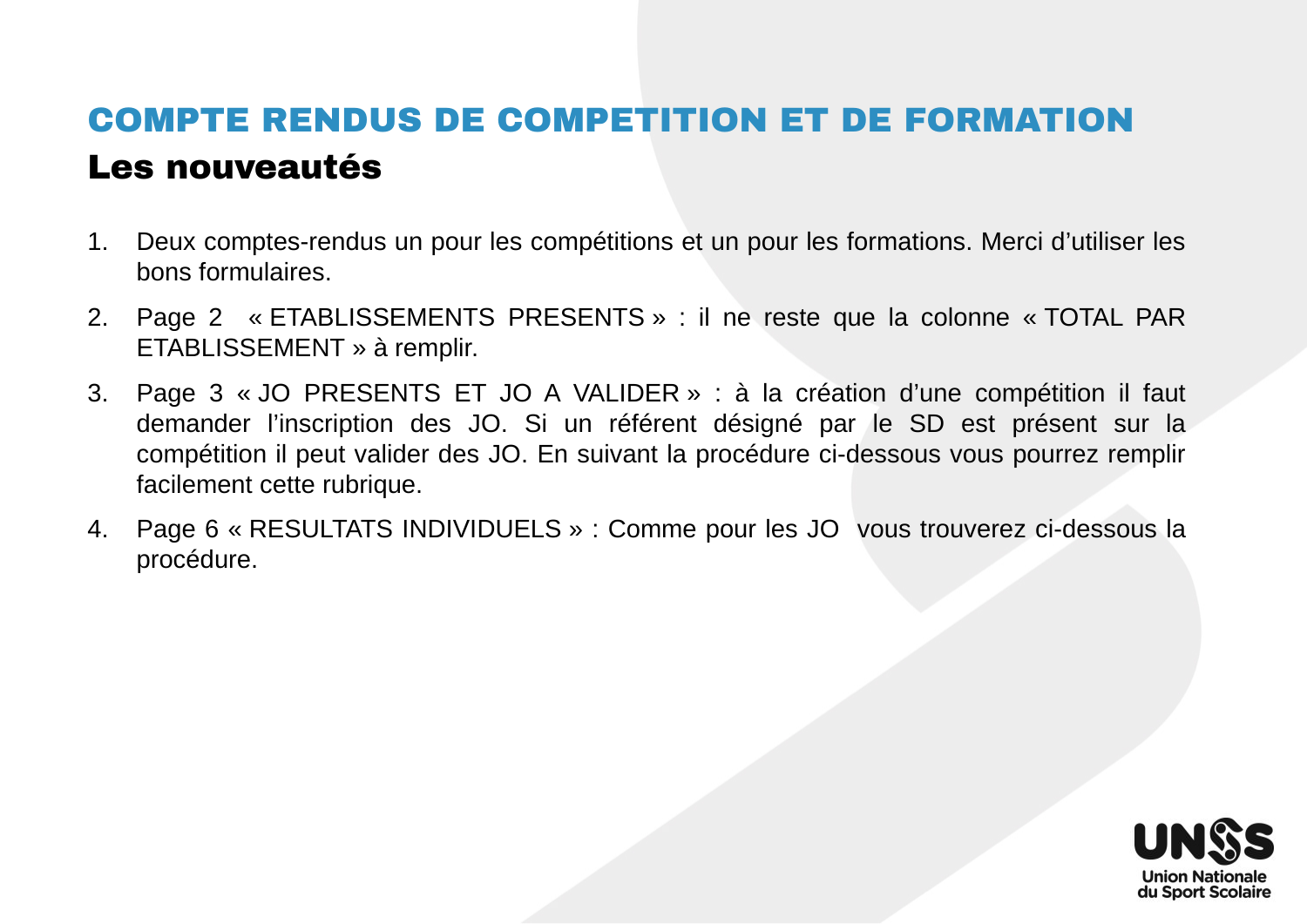

# COMPTE RENDUS DE COMPETITION ET DE FORMATION
Les nouveautés
Deux comptes-rendus un pour les compétitions et un pour les formations. Merci d’utiliser les bons formulaires.
Page 2  « ETABLISSEMENTS PRESENTS » : il ne reste que la colonne « TOTAL PAR ETABLISSEMENT » à remplir.
Page 3 « JO PRESENTS ET JO A VALIDER » : à la création d’une compétition il faut demander l’inscription des JO. Si un référent désigné par le SD est présent sur la compétition il peut valider des JO. En suivant la procédure ci-dessous vous pourrez remplir facilement cette rubrique.
Page 6 « RESULTATS INDIVIDUELS » : Comme pour les JO  vous trouverez ci-dessous la procédure.